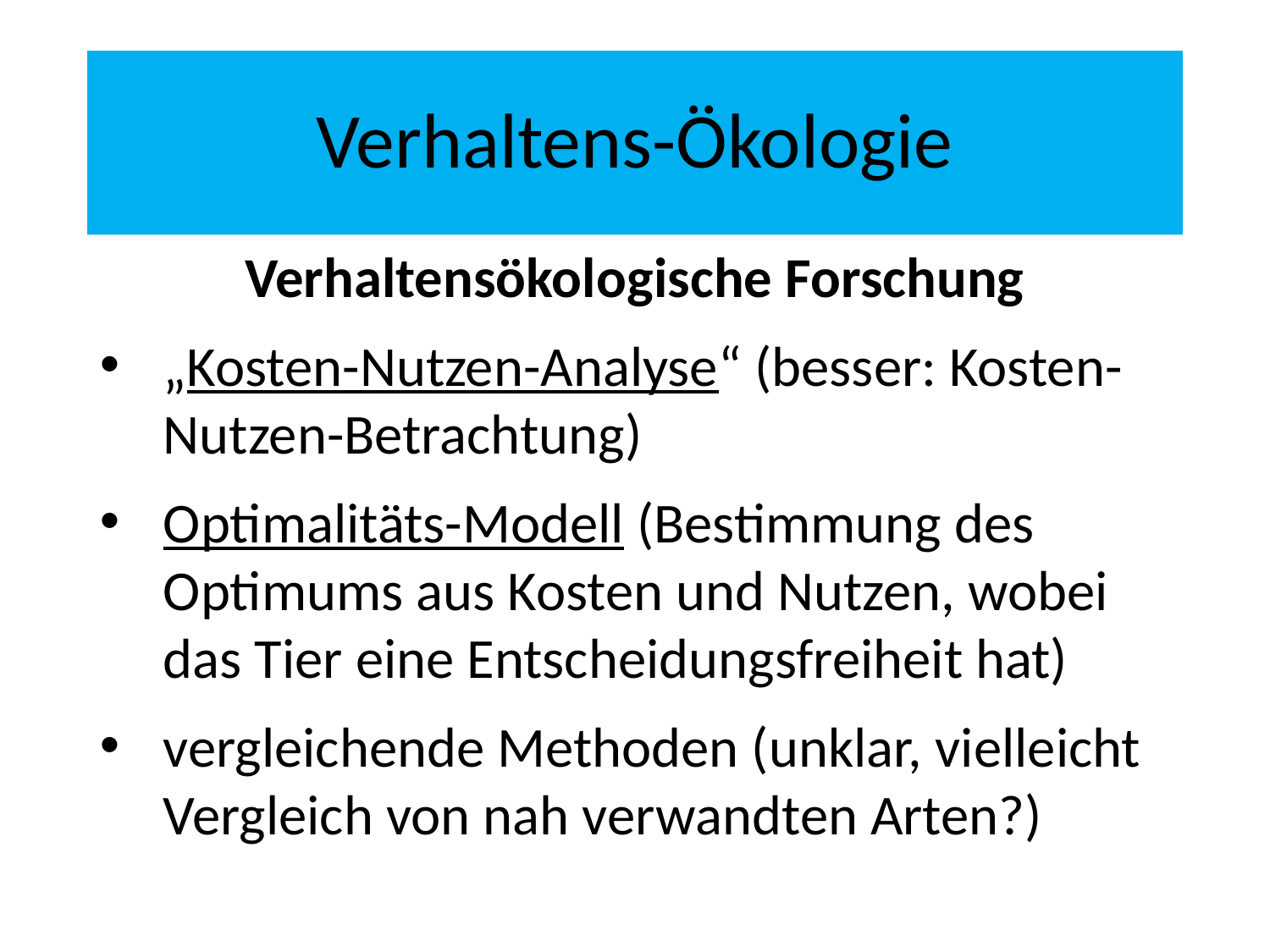

# Verhaltens-Ökologie

Verhaltensökologische Forschung
„Kosten-Nutzen-Analyse“ (besser: Kosten-Nutzen-Betrachtung)
Optimalitäts-Modell (Bestimmung des Optimums aus Kosten und Nutzen, wobei das Tier eine Entscheidungsfreiheit hat)
vergleichende Methoden (unklar, vielleicht Vergleich von nah verwandten Arten?)